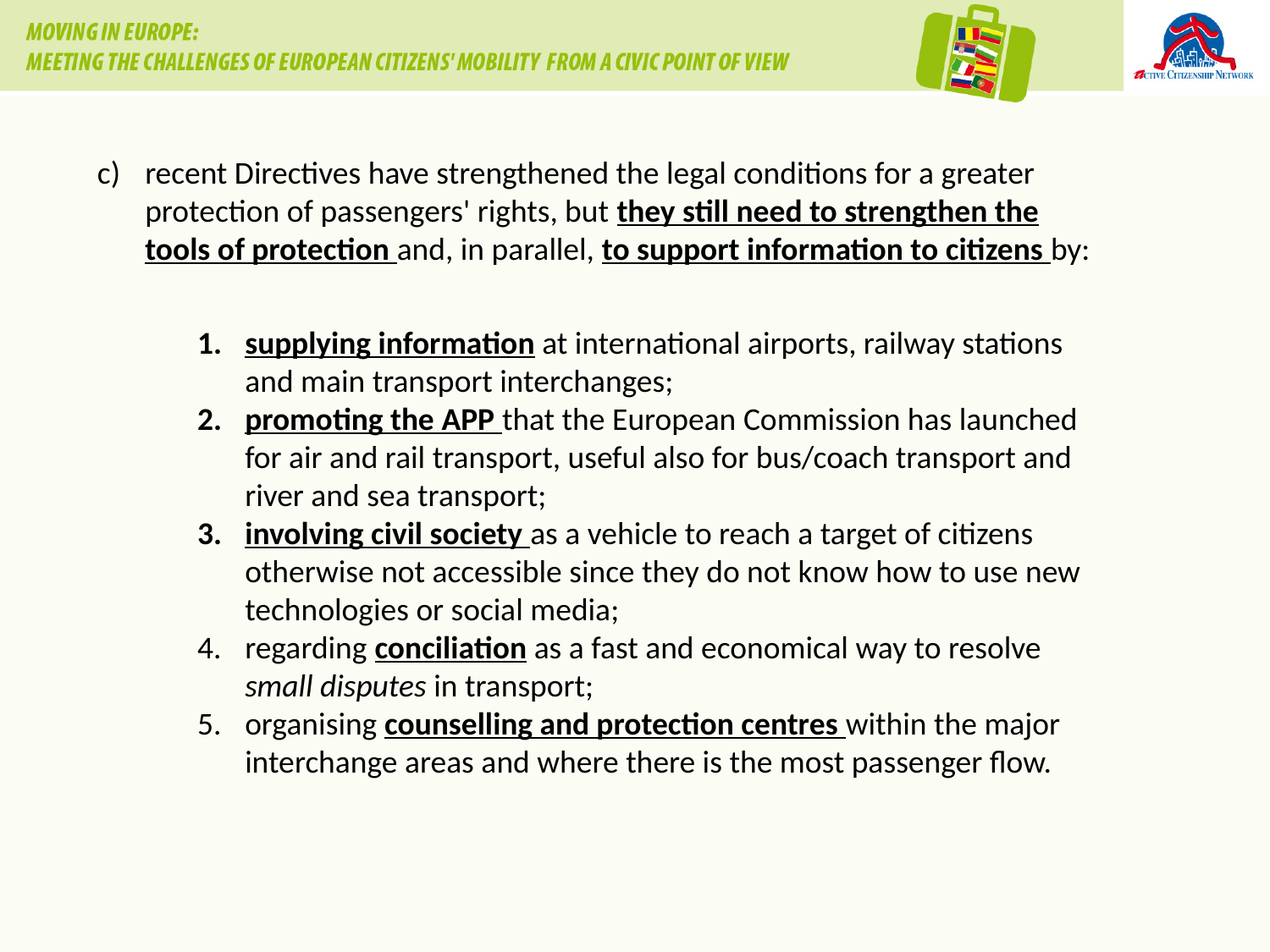

c) 	recent Directives have strengthened the legal conditions for a greater protection of passengers' rights, but they still need to strengthen the tools of protection and, in parallel, to support information to citizens by:

supplying information at international airports, railway stations and main transport interchanges;
promoting the APP that the European Commission has launched for air and rail transport, useful also for bus/coach transport and river and sea transport;
involving civil society as a vehicle to reach a target of citizens otherwise not accessible since they do not know how to use new technologies or social media;
regarding conciliation as a fast and economical way to resolve small disputes in transport;
organising counselling and protection centres within the major interchange areas and where there is the most passenger flow.